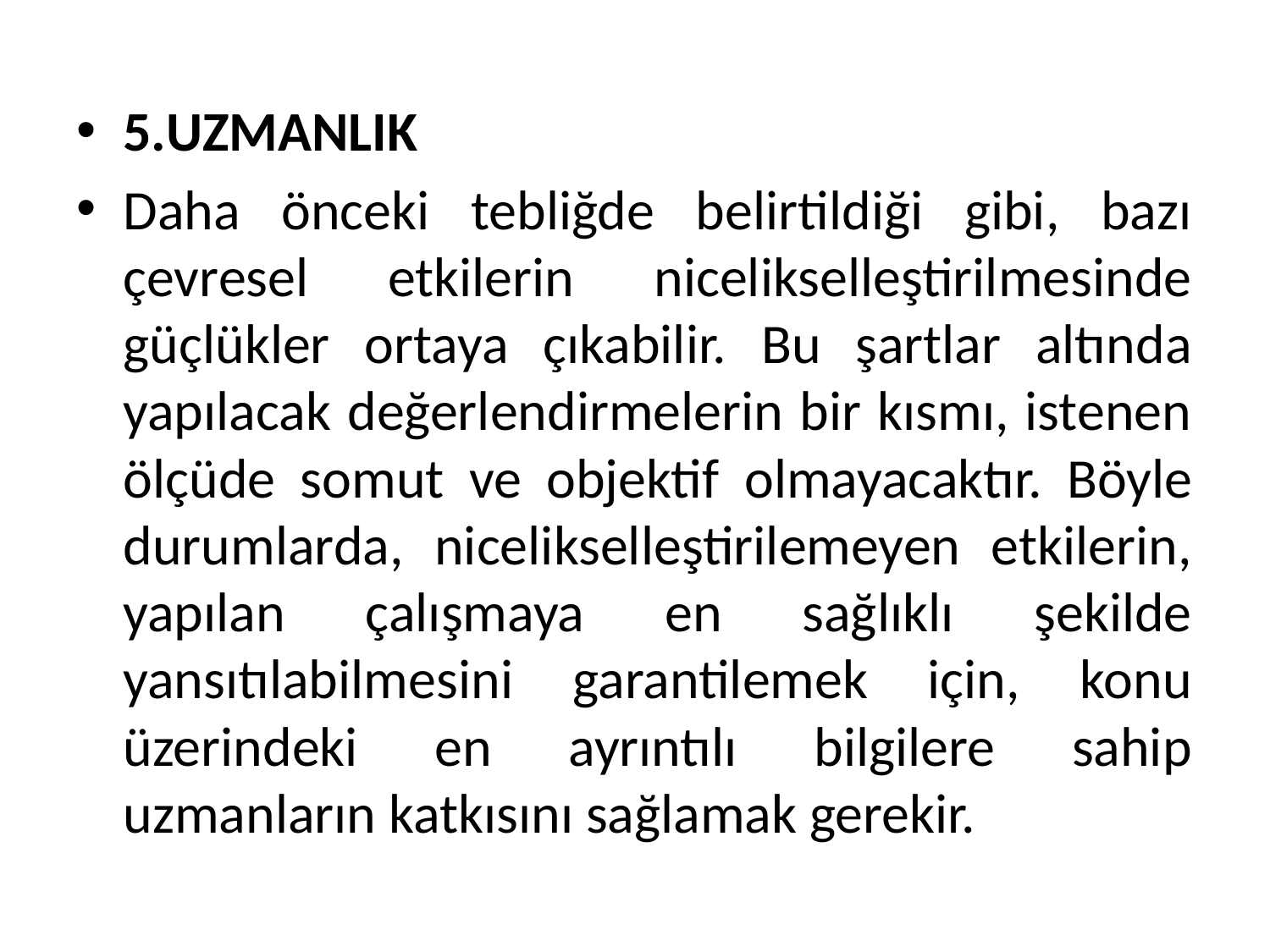

5.UZMANLIK
Daha önceki tebliğde belirtildiği gibi, bazı çevresel etkilerin nicelikselleştirilmesinde güçlükler ortaya çıkabilir. Bu şartlar altında yapılacak değerlendirmelerin bir kısmı, istenen ölçüde somut ve objektif olmayacaktır. Böyle durumlarda, nicelikselleştirilemeyen etkilerin, yapılan çalışmaya en sağlıklı şekilde yansıtılabilmesini garantilemek için, konu üzerindeki en ayrıntılı bilgilere sahip uzmanların katkısını sağlamak gerekir.